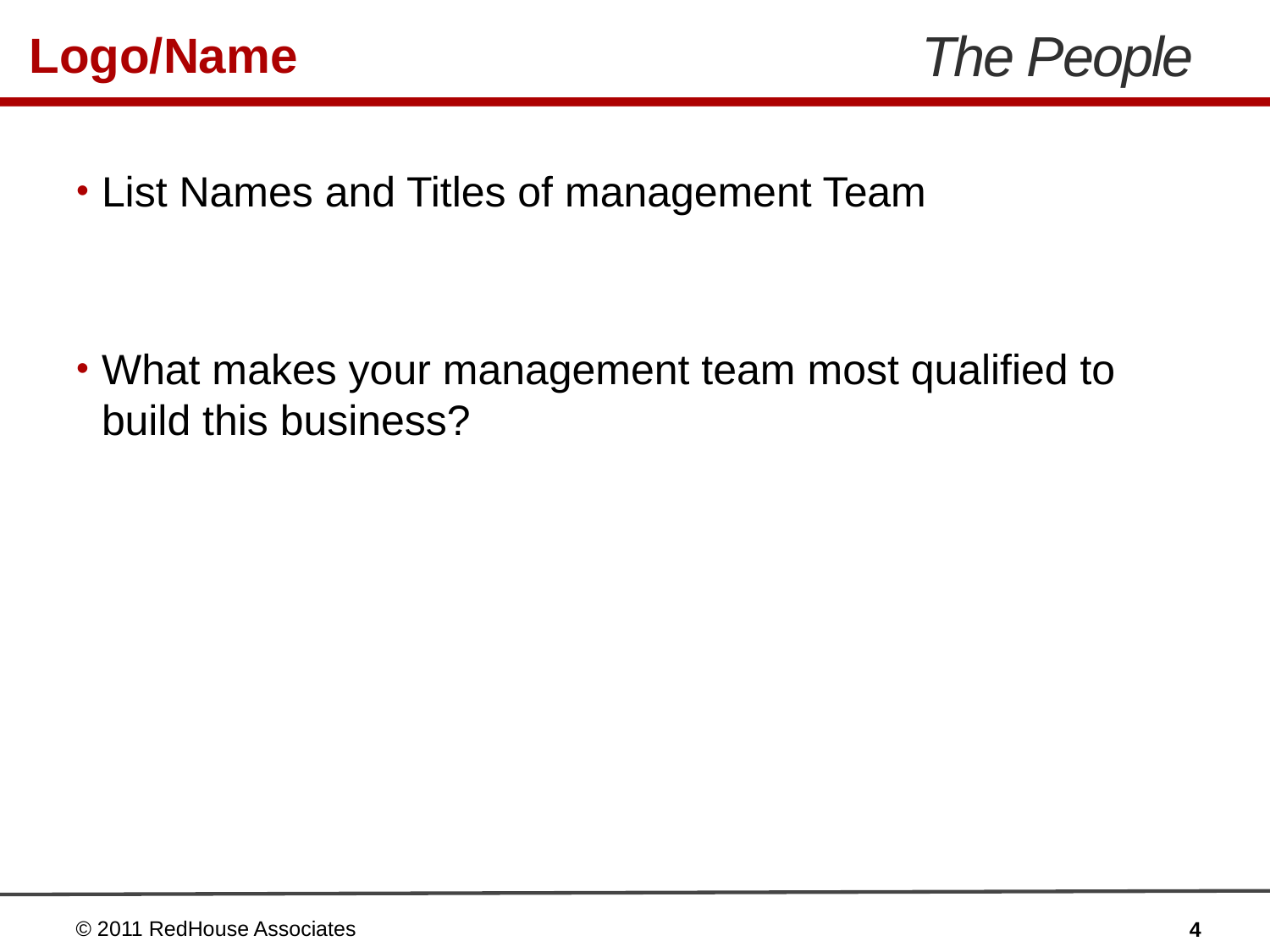

# The People
List Names and Titles of management Team

What makes your management team most qualified to build this business?

© 2011 RedHouse Associates
4